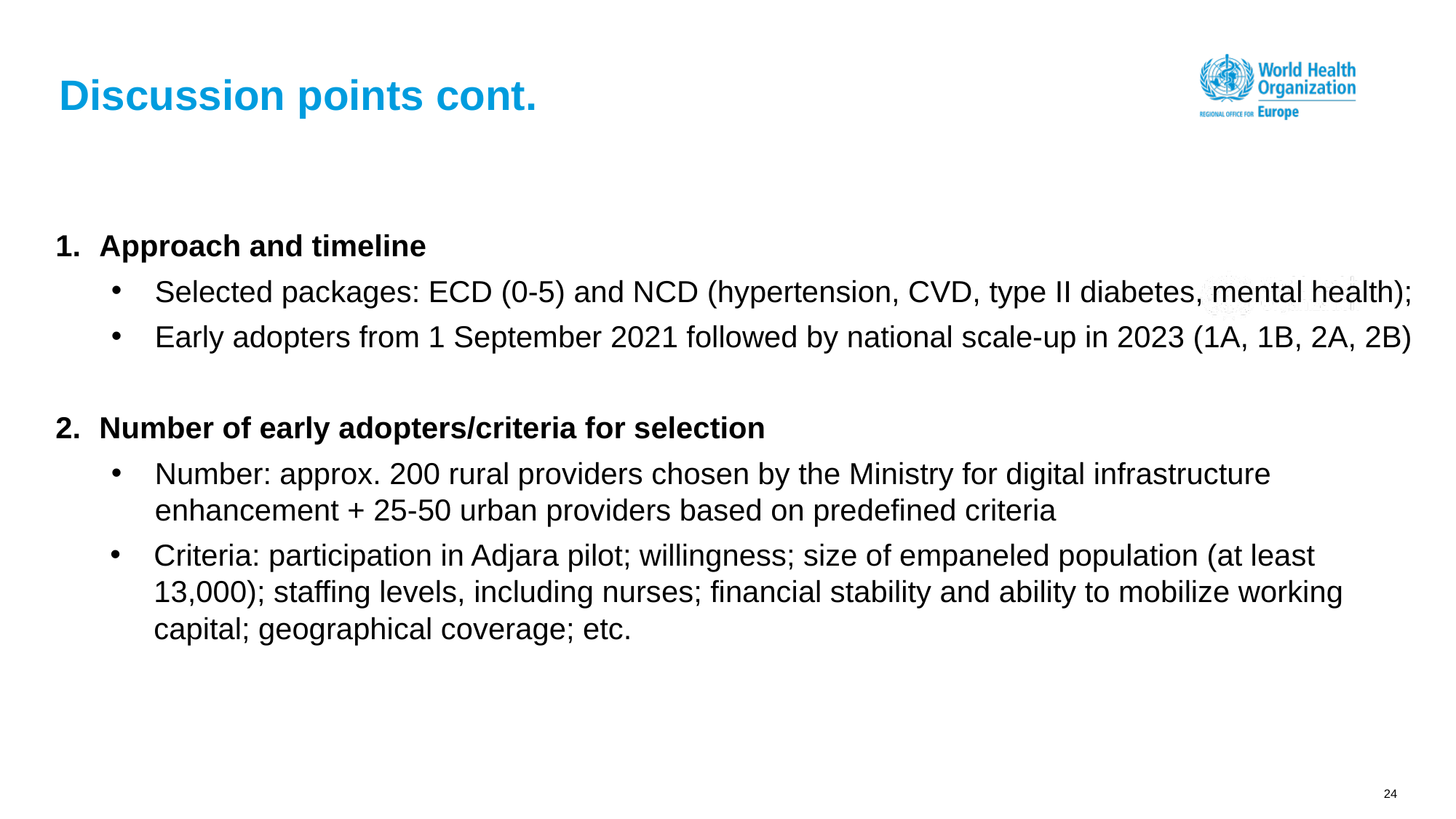

# Discussion points cont.

Approach and timeline
Selected packages: ECD (0-5) and NCD (hypertension, CVD, type II diabetes, mental health);
Early adopters from 1 September 2021 followed by national scale-up in 2023 (1A, 1B, 2A, 2B)

Number of early adopters/criteria for selection
Number: approx. 200 rural providers chosen by the Ministry for digital infrastructure enhancement + 25-50 urban providers based on predefined criteria
Criteria: participation in Adjara pilot; willingness; size of empaneled population (at least 13,000); staffing levels, including nurses; financial stability and ability to mobilize working capital; geographical coverage; etc.

24